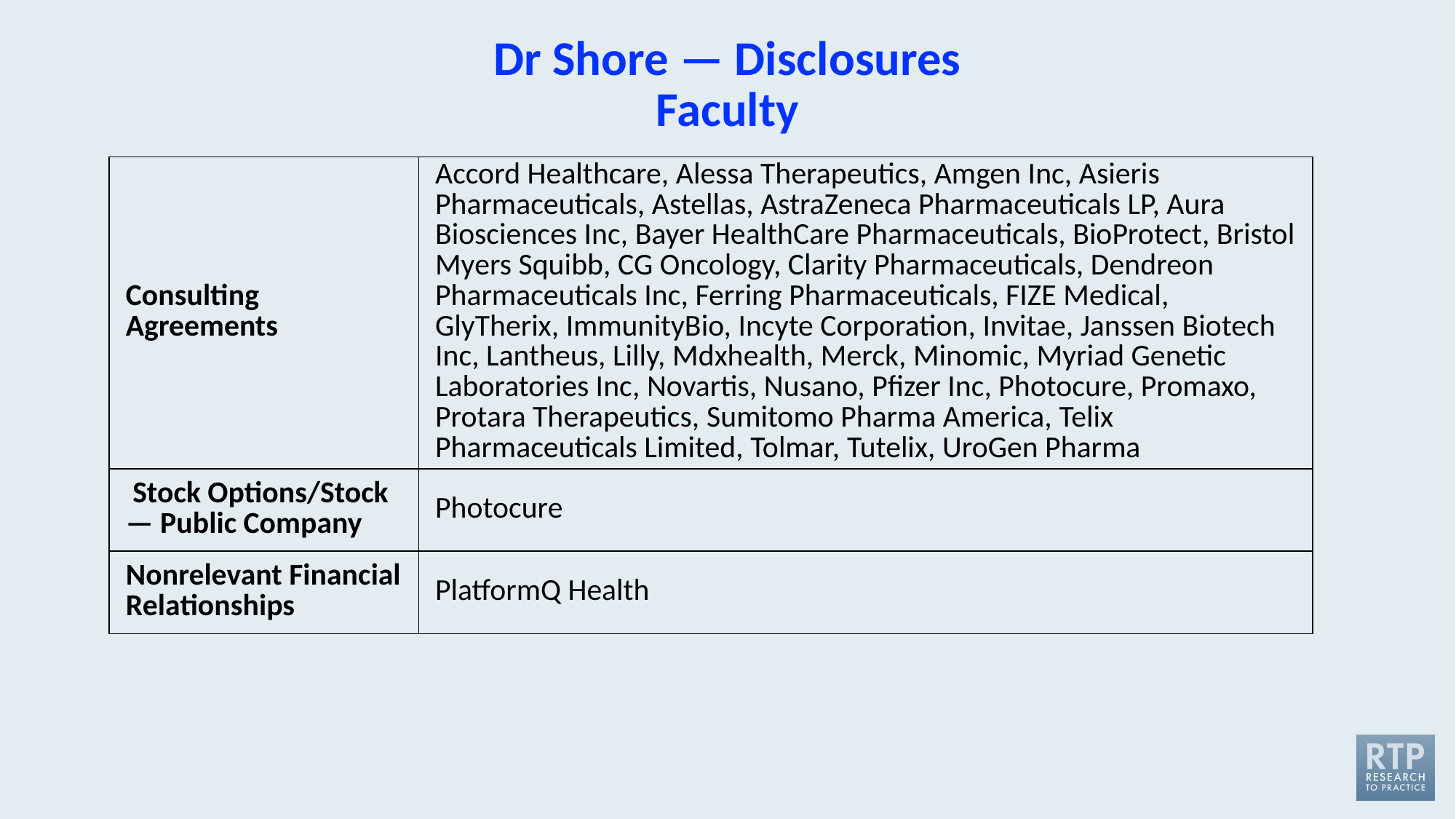

# Dr Shore — Disclosures Faculty
| Consulting Agreements | Accord Healthcare, Alessa Therapeutics, Amgen Inc, Asieris Pharmaceuticals, Astellas, AstraZeneca Pharmaceuticals LP, Aura Biosciences Inc, Bayer HealthCare Pharmaceuticals, BioProtect, Bristol Myers Squibb, CG Oncology, Clarity Pharmaceuticals, Dendreon Pharmaceuticals Inc, Ferring Pharmaceuticals, FIZE Medical, GlyTherix, ImmunityBio, Incyte Corporation, Invitae, Janssen Biotech Inc, Lantheus, Lilly, Mdxhealth, Merck, Minomic, Myriad Genetic Laboratories Inc, Novartis, Nusano, Pfizer Inc, Photocure, Promaxo, Protara Therapeutics, Sumitomo Pharma America, Telix Pharmaceuticals Limited, Tolmar, Tutelix, UroGen Pharma |
| --- | --- |
| Stock Options/Stock — Public Company | Photocure |
| Nonrelevant Financial Relationships | PlatformQ Health |